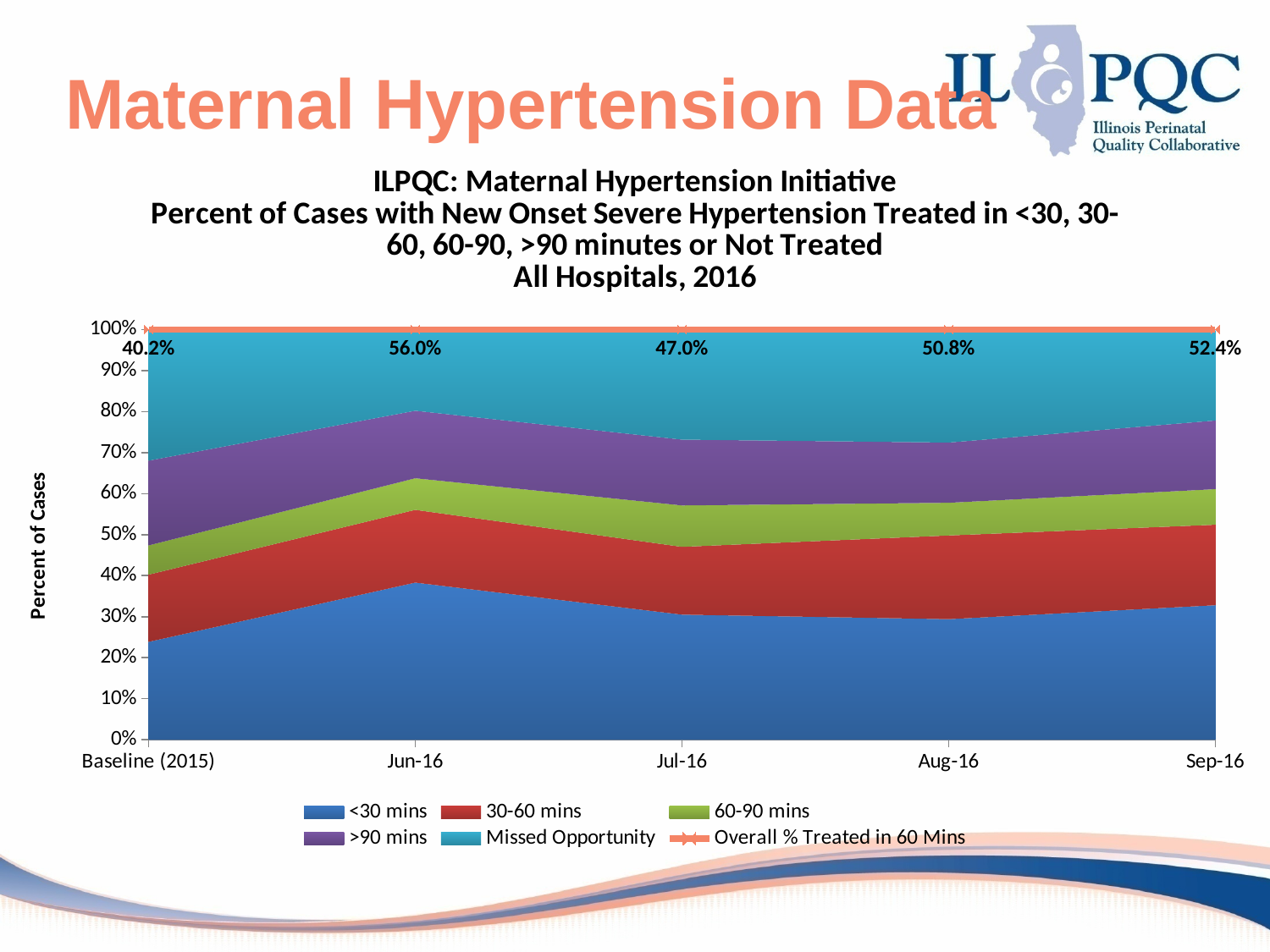

# Maternal Hypertension Data

### Chart: ILPQC: Maternal Hypertension Initiative
Percent of Cases with New Onset Severe Hypertension Treated in <30, 30-60, 60-90, >90 minutes or Not Treated
All Hospitals, 2016

| Category | <30 mins | 30-60 mins | 60-90 mins | >90 mins | Missed Opportunity |  |
|---|---|---|---|---|---|---|
| Baseline (2015) | 268.0 | 184.0 | 80.0 | 232.0 | 359.0 | 0.4024933214603739 |
| Jun-16 | 149.0 | 69.0 | 30.0 | 64.0 | 77.0 | 0.5604113110539847 |
| Jul-16 | 133.0 | 72.0 | 44.0 | 70.0 | 117.0 | 0.4701834862385321 |
| Aug-16 | 144.0 | 100.0 | 39.0 | 72.0 | 135.0 | 0.5083333333333333 |
| Sep-16 | 102.0 | 61.0 | 27.0 | 52.0 | 69.0 | 0.5241157556270095 |